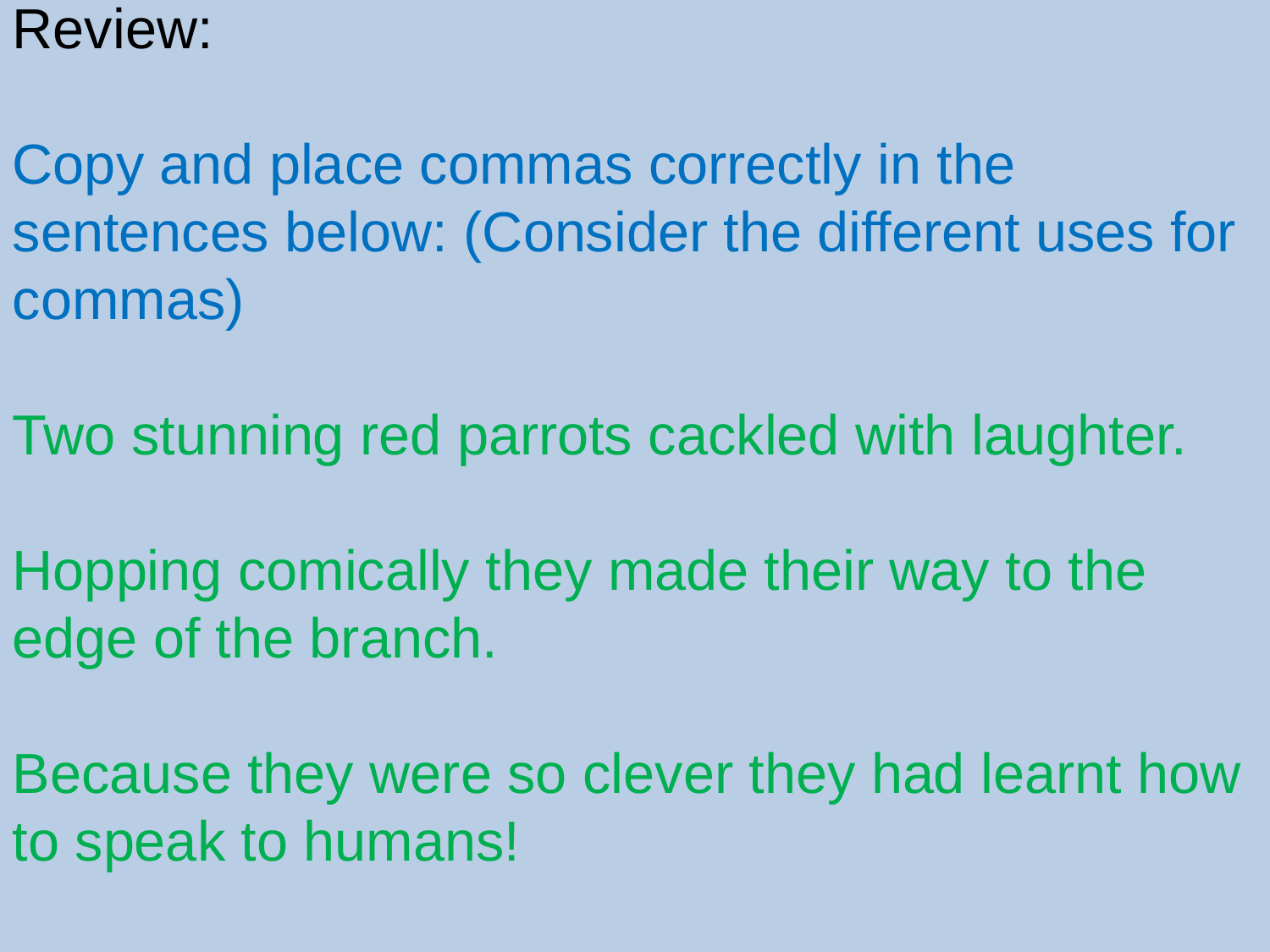

Review:

Copy and place commas correctly in the sentences below: (Consider the different uses for commas)

Two stunning red parrots cackled with laughter.

Hopping comically they made their way to the edge of the branch.

Because they were so clever they had learnt how to speak to humans!